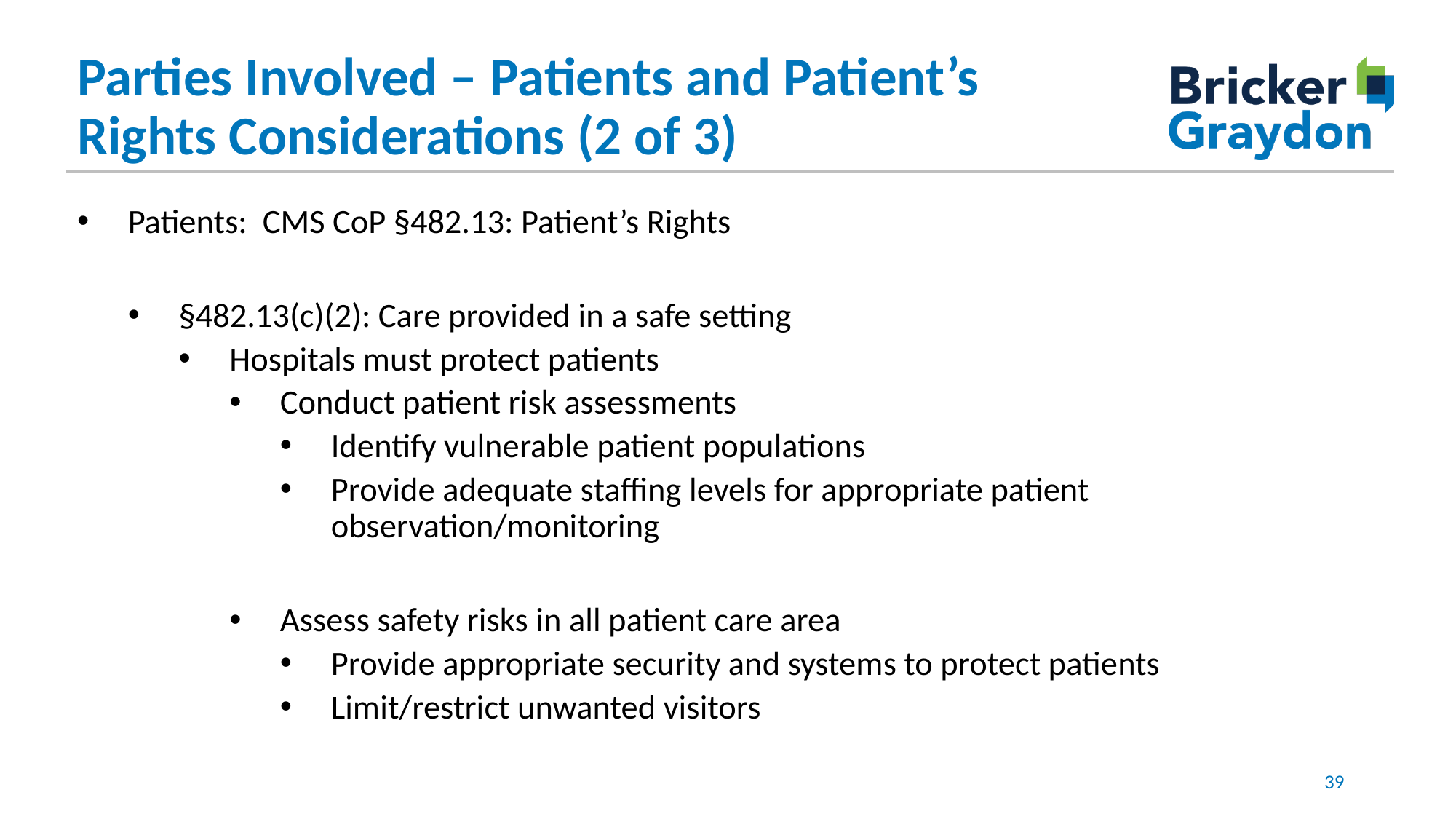

Parties Involved – Patients and Patient’s Rights Considerations (2 of 3)
Patients:  CMS CoP §482.13: Patient’s Rights

§482.13(c)(2): Care provided in a safe setting
Hospitals must protect patients
Conduct patient risk assessments
Identify vulnerable patient populations
Provide adequate staffing levels for appropriate patient observation/monitoring

Assess safety risks in all patient care area
Provide appropriate security and systems to protect patients
Limit/restrict unwanted visitors